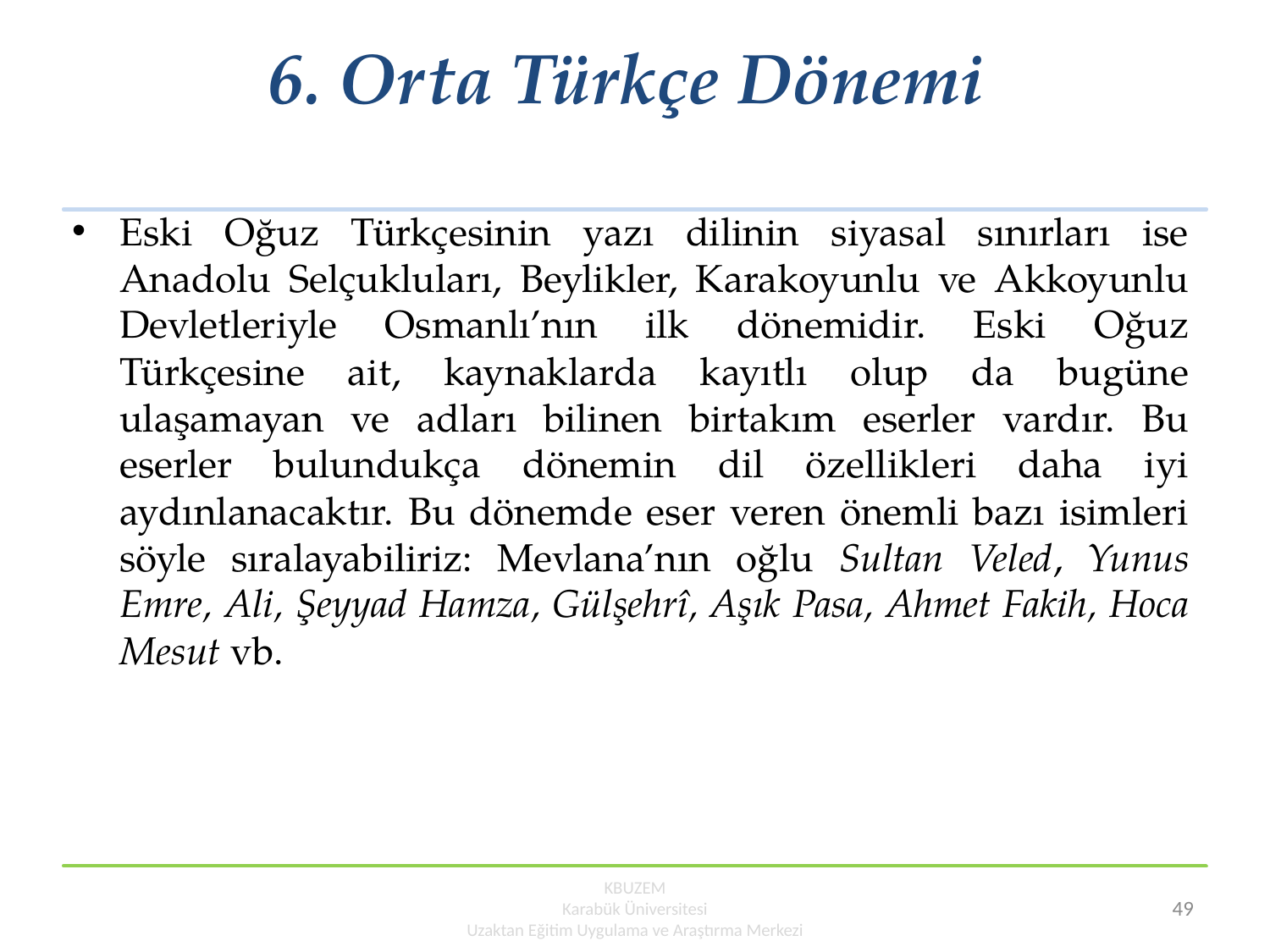

# 6. Orta Türkçe Dönemi

Eski Oğuz Türkçesinin yazı dilinin siyasal sınırları ise Anadolu Selçukluları, Beylikler, Karakoyunlu ve Akkoyunlu Devletleriyle Osmanlı’nın ilk dönemidir. Eski Oğuz Türkçesine ait, kaynaklarda kayıtlı olup da bugüne ulaşamayan ve adları bilinen birtakım eserler vardır. Bu eserler bulundukça dönemin dil özellikleri daha iyi aydınlanacaktır. Bu dönemde eser veren önemli bazı isimleri söyle sıralayabiliriz: Mevlana’nın oğlu Sultan Veled, Yunus Emre, Ali, Şeyyad Hamza, Gülşehrî, Aşık Pasa, Ahmet Fakih, Hoca Mesut vb.
KBUZEM
Karabük Üniversitesi
Uzaktan Eğitim Uygulama ve Araştırma Merkezi
49